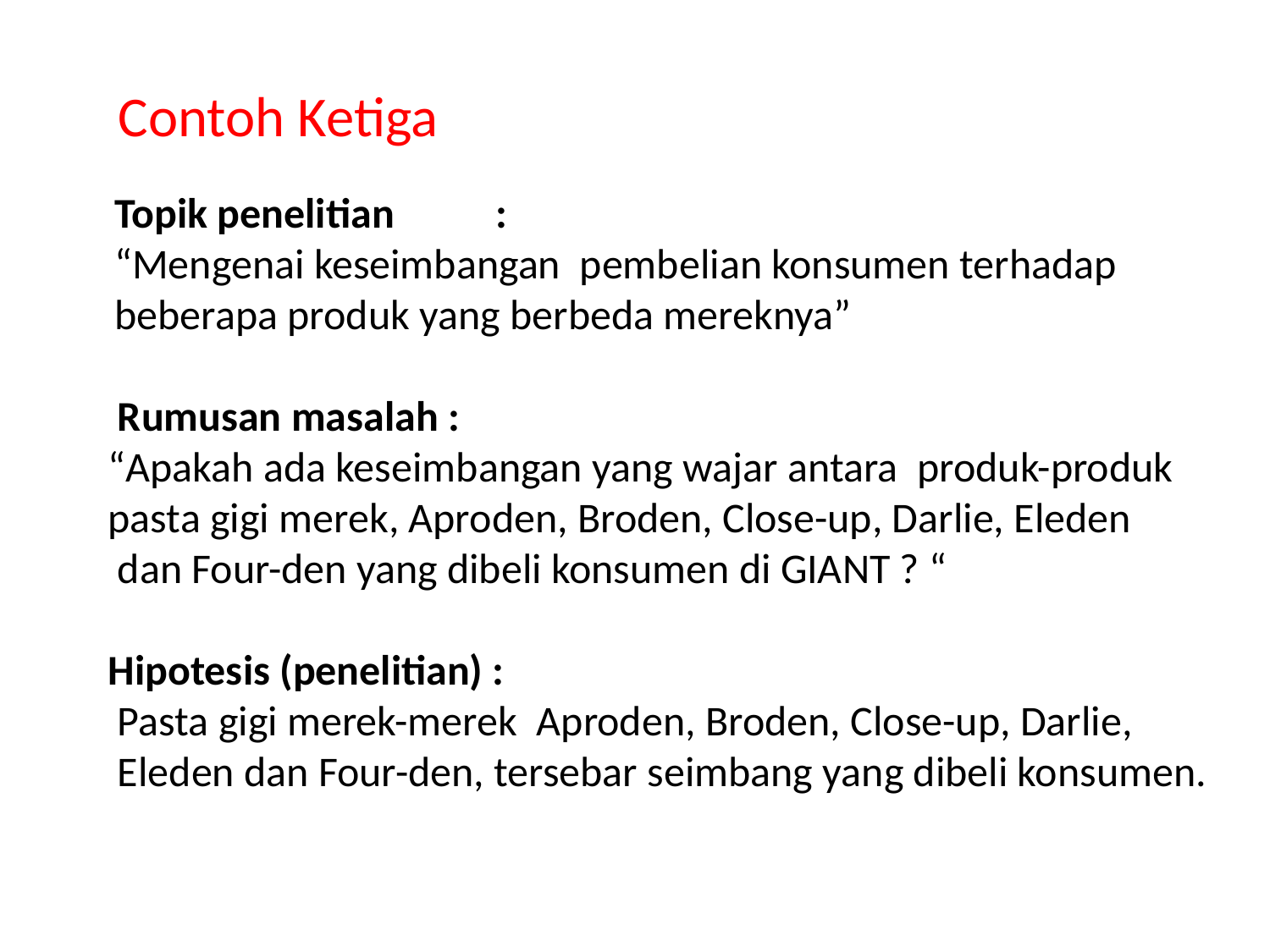

Contoh Ketiga
Topik penelitian 	:
“Mengenai keseimbangan  pembelian konsumen terhadap beberapa produk yang berbeda mereknya”

       Rumusan masalah :
      “Apakah ada keseimbangan yang wajar antara  produk-produk
      pasta gigi merek, Aproden, Broden, Close-up, Darlie, Eleden
       dan Four-den yang dibeli konsumen di GIANT ? “

      Hipotesis (penelitian) :
       Pasta gigi merek-merek  Aproden, Broden, Close-up, Darlie,
       Eleden dan Four-den, tersebar seimbang yang dibeli konsumen.